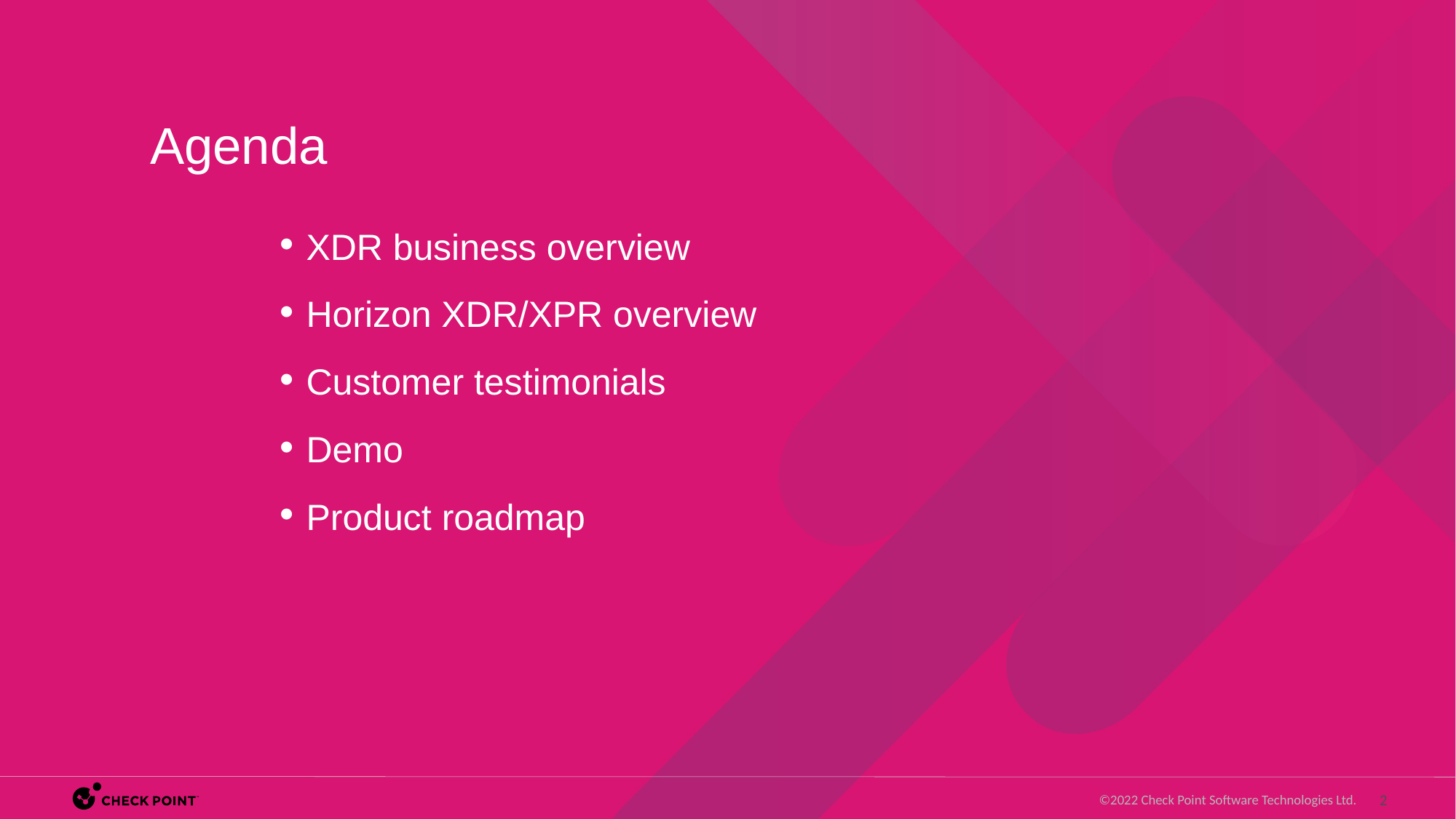

# Agenda
XDR business overview
Horizon XDR/XPR overview
Customer testimonials
Demo
Product roadmap

 [Internal Use] for Check Point employees​